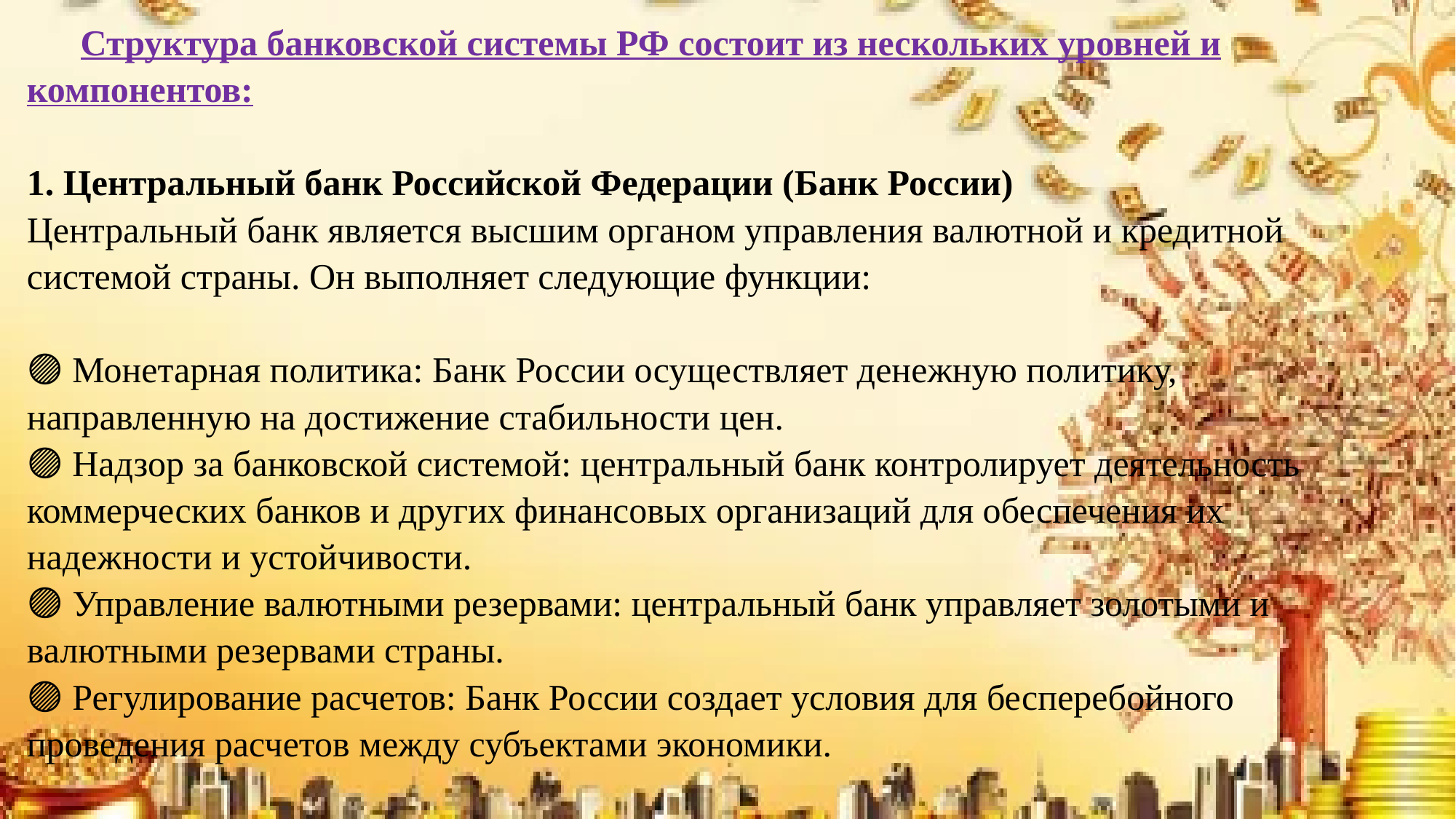

# Структура банковской системы РФ состоит из нескольких уровней и компонентов:   1. Центральный банк Российской Федерации (Банк России) Центральный банк является высшим органом управления валютной и кредитной системой страны. Он выполняет следующие функции:   🟣 Монетарная политика: Банк России осуществляет денежную политику, направленную на достижение стабильности цен. 🟣 Надзор за банковской системой: центральный банк контролирует деятельность коммерческих банков и других финансовых организаций для обеспечения их надежности и устойчивости. 🟣 Управление валютными резервами: центральный банк управляет золотыми и валютными резервами страны. 🟣 Регулирование расчетов: Банк России создает условия для бесперебойного проведения расчетов между субъектами экономики.